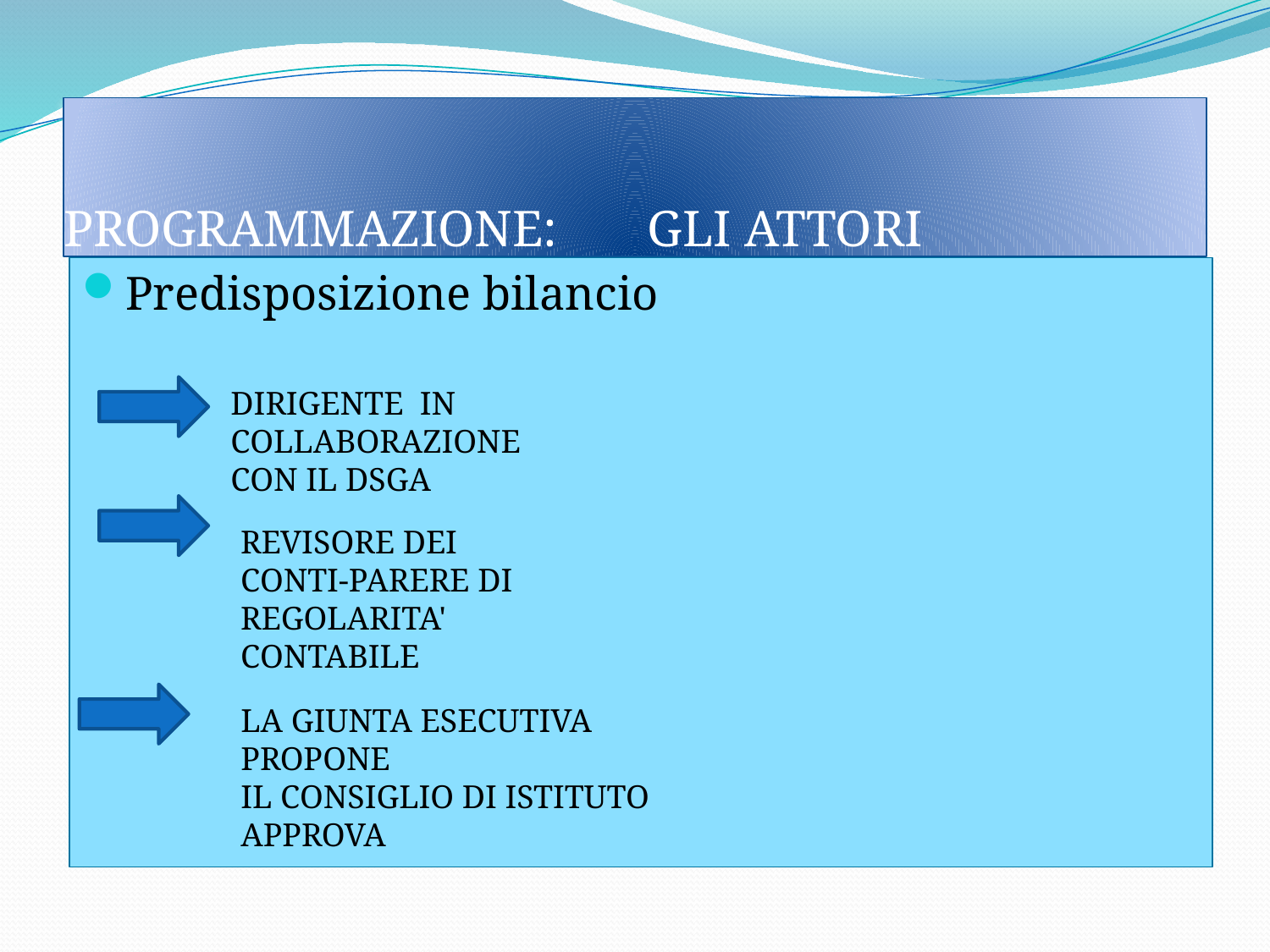

# PROGRAMMAZIONE:       GLI ATTORI
Predisposizione bilancio

DIRIGENTE  IN COLLABORAZIONE CON IL DSGA

REVISORE DEI CONTI-PARERE DI REGOLARITA' CONTABILE

LA GIUNTA ESECUTIVA PROPONE
IL CONSIGLIO DI ISTITUTO APPROVA